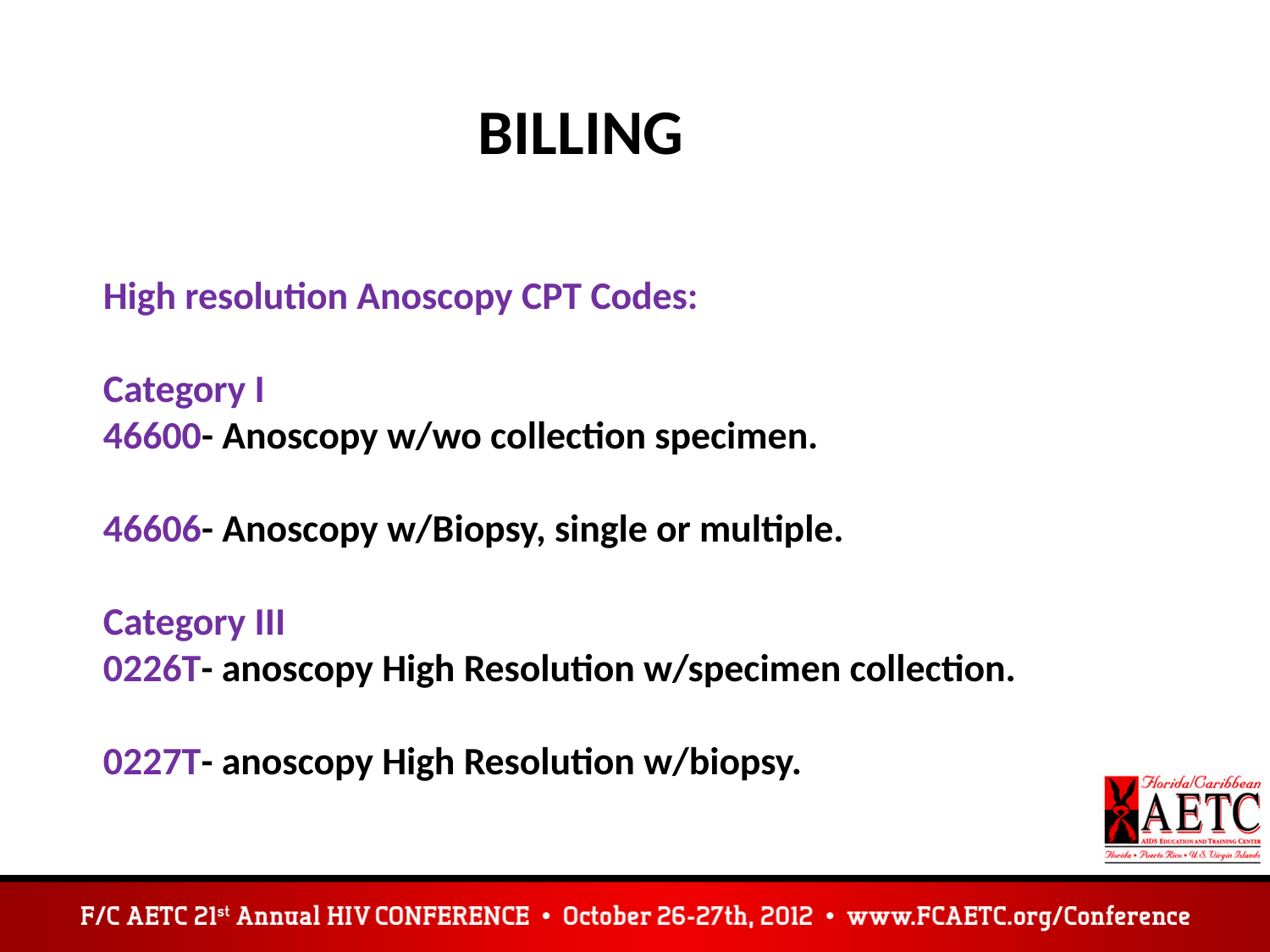

BILLING
High resolution Anoscopy CPT Codes:

Category I
46600- Anoscopy w/wo collection specimen.

46606- Anoscopy w/Biopsy, single or multiple.

Category III
0226T- anoscopy High Resolution w/specimen collection.

0227T- anoscopy High Resolution w/biopsy.